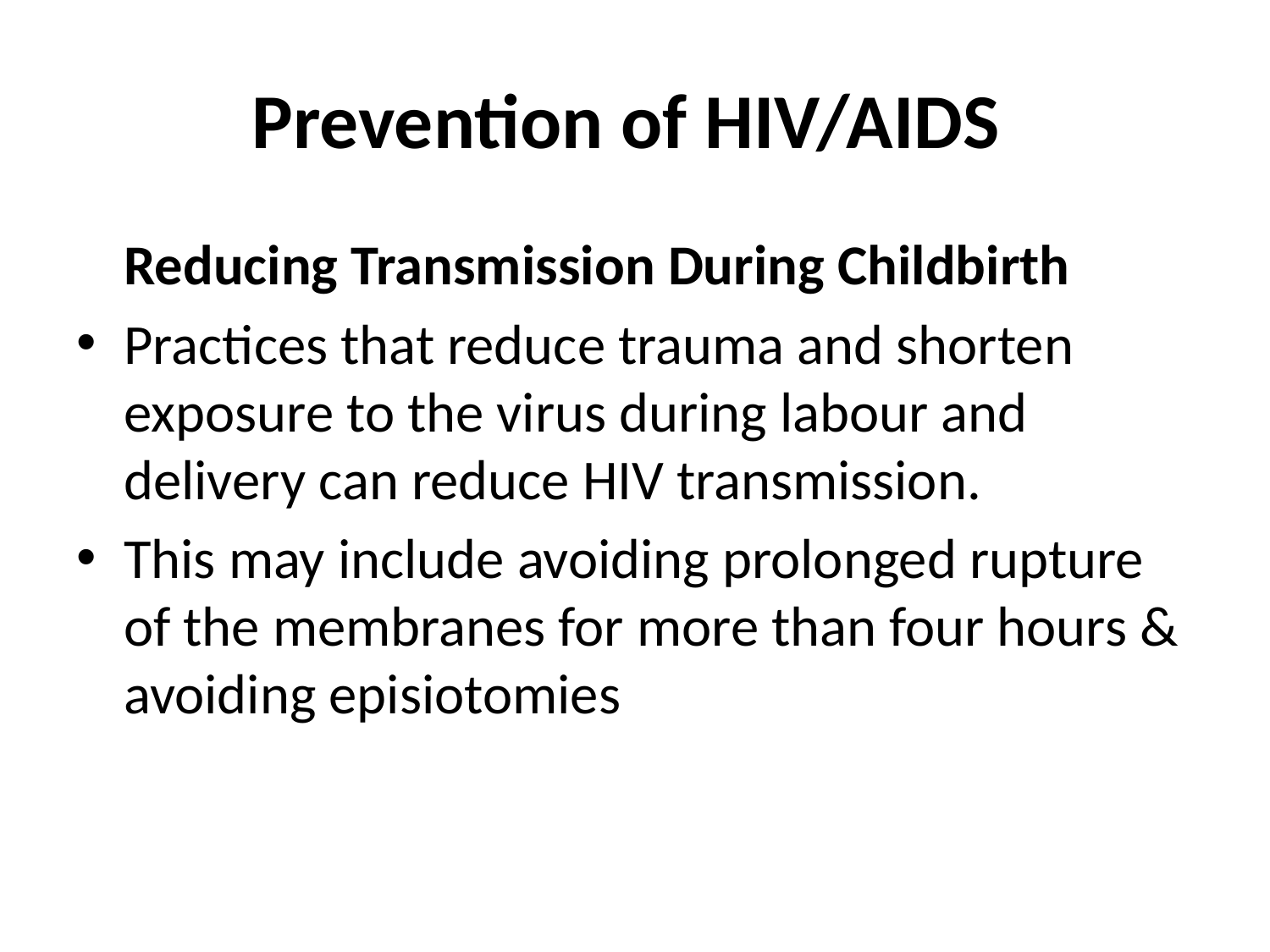

# Prevention of HIV/AIDS
	Reducing Transmission During Childbirth
Practices that reduce trauma and shorten exposure to the virus during labour and delivery can reduce HIV transmission.
This may include avoiding prolonged rupture of the membranes for more than four hours & avoiding episiotomies